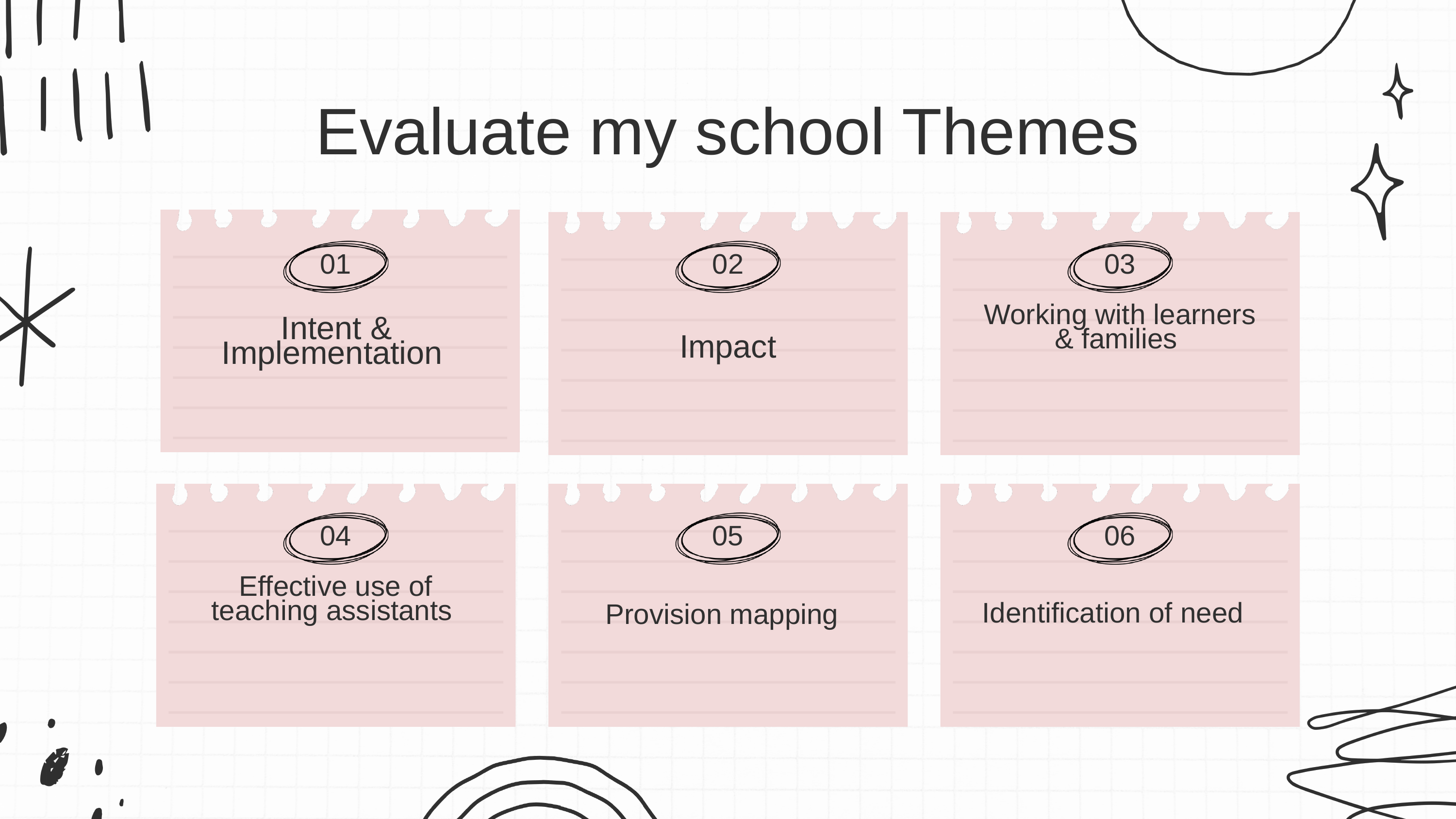

Evaluate my school Themes

01
02
03
Working with learners & families
Intent & Implementation
Impact

04
05
06
Effective use of teaching assistants
Identification of need
Provision mapping